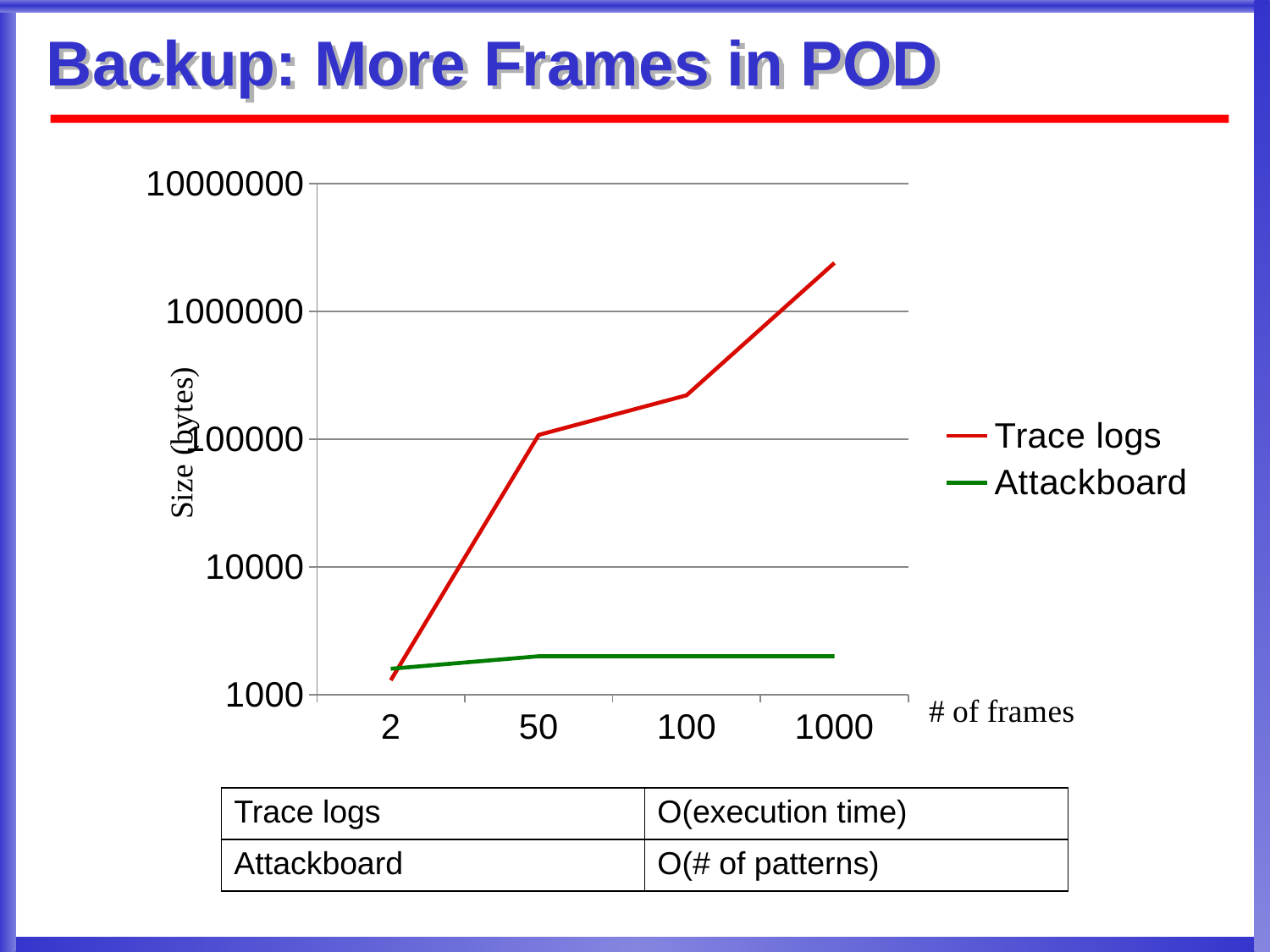

# Backup: More Frames in POD

### Chart

| Category | Trace logs | Attackboard |
|---|---|---|
| 2 | 1300.0 | 1600.0 |
| 50 | 108224.0 | 2004.0 |
| 100 | 221022.0 | 2004.0 |
| 1000 | 2401639.0 | 2004.0 |
| Trace logs | O(execution time) |
| --- | --- |
| Attackboard | O(# of patterns) |